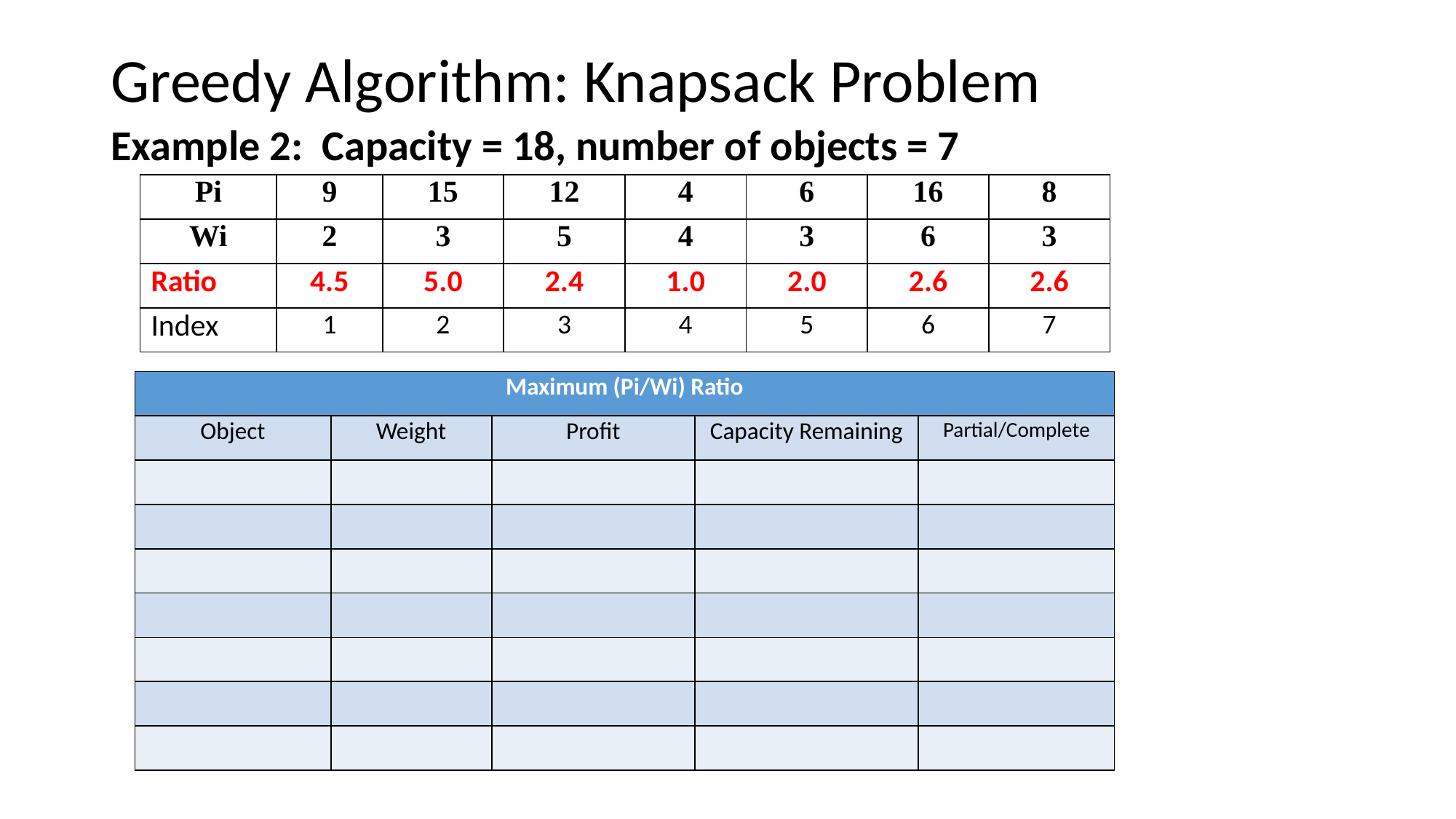

# Greedy Algorithm: Knapsack Problem
Example 2:  Capacity = 18, number of objects = 7

| Pi | 9 | 15 | 12 | 4 | 6 | 16 | 8 |
| --- | --- | --- | --- | --- | --- | --- | --- |
| Wi | 2 | 3 | 5 | 4 | 3 | 6 | 3 |
| Ratio | 4.5 | 5.0 | 2.4 | 1.0 | 2.0 | 2.6 | 2.6 |
| Index | 1 | 2 | 3 | 4 | 5 | 6 | 7 |
| Maximum (Pi/Wi) Ratio |  |  |  |  |
| --- | --- | --- | --- | --- |
| Object | Weight | Profit | Capacity Remaining | Partial/Complete |
|  |  |  |  |  |
|  |  |  |  |  |
|  |  |  |  |  |
|  |  |  |  |  |
|  |  |  |  |  |
|  |  |  |  |  |
|  |  |  |  |  |